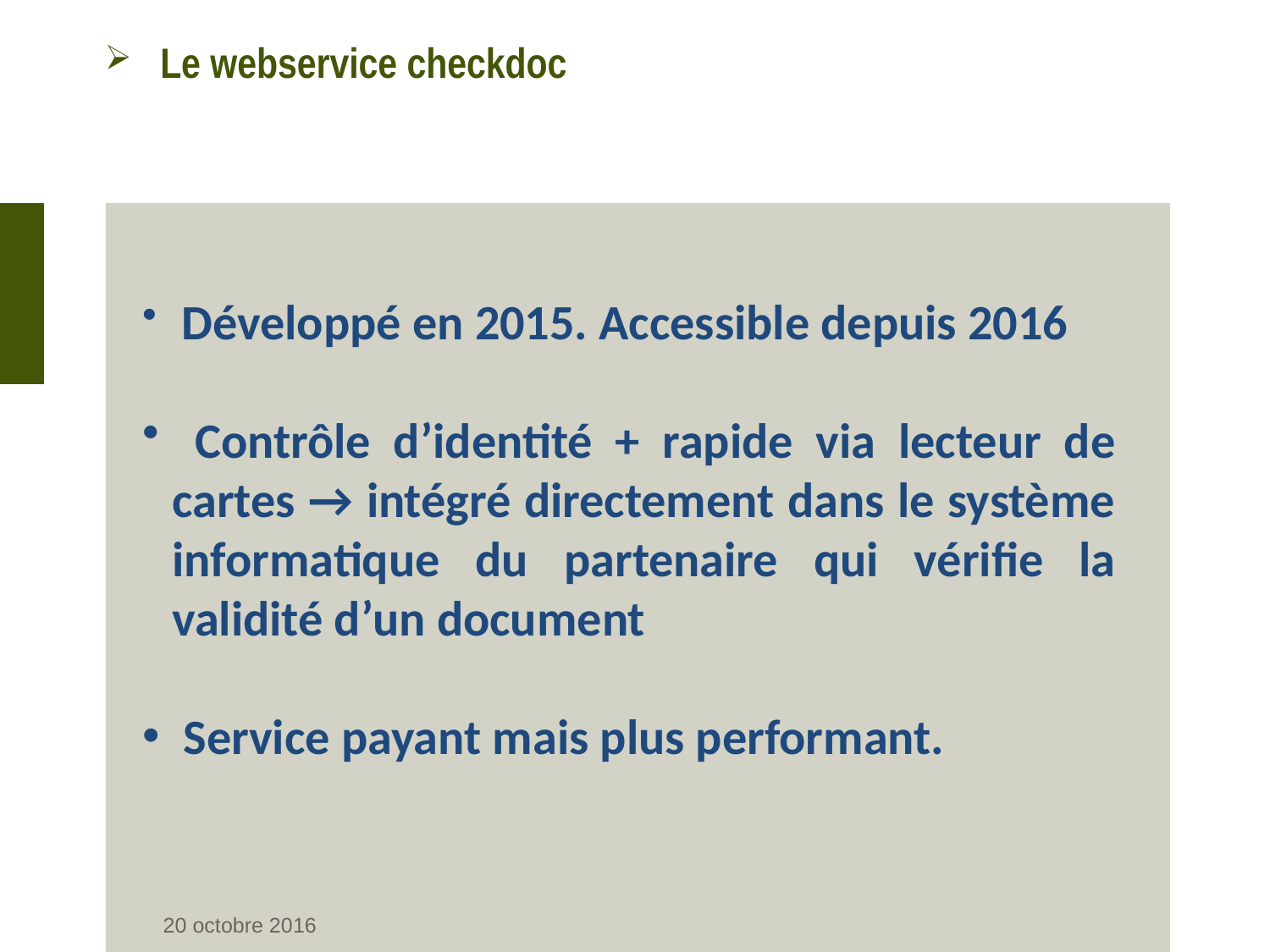

# Le webservice checkdoc

 Développé en 2015. Accessible depuis 2016

 Contrôle d’identité + rapide via lecteur de cartes → intégré directement dans le système informatique du partenaire qui vérifie la validité d’un document

 Service payant mais plus performant.

20 octobre 2016